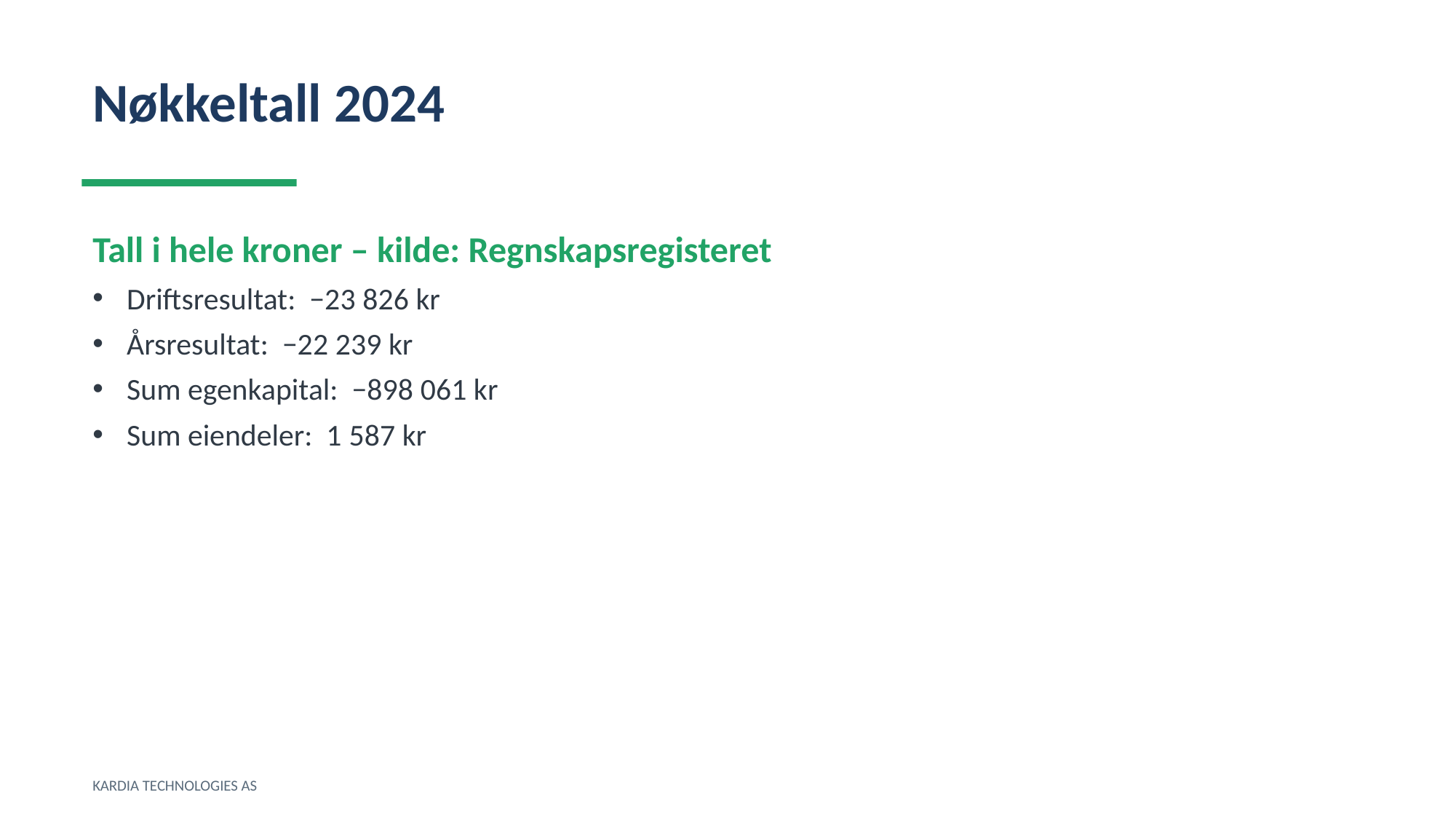

Nøkkeltall 2024

Tall i hele kroner – kilde: Regnskapsregisteret
Driftsresultat:  −23 826 kr
Årsresultat:  −22 239 kr
Sum egenkapital:  −898 061 kr
Sum eiendeler:  1 587 kr
KARDIA TECHNOLOGIES AS